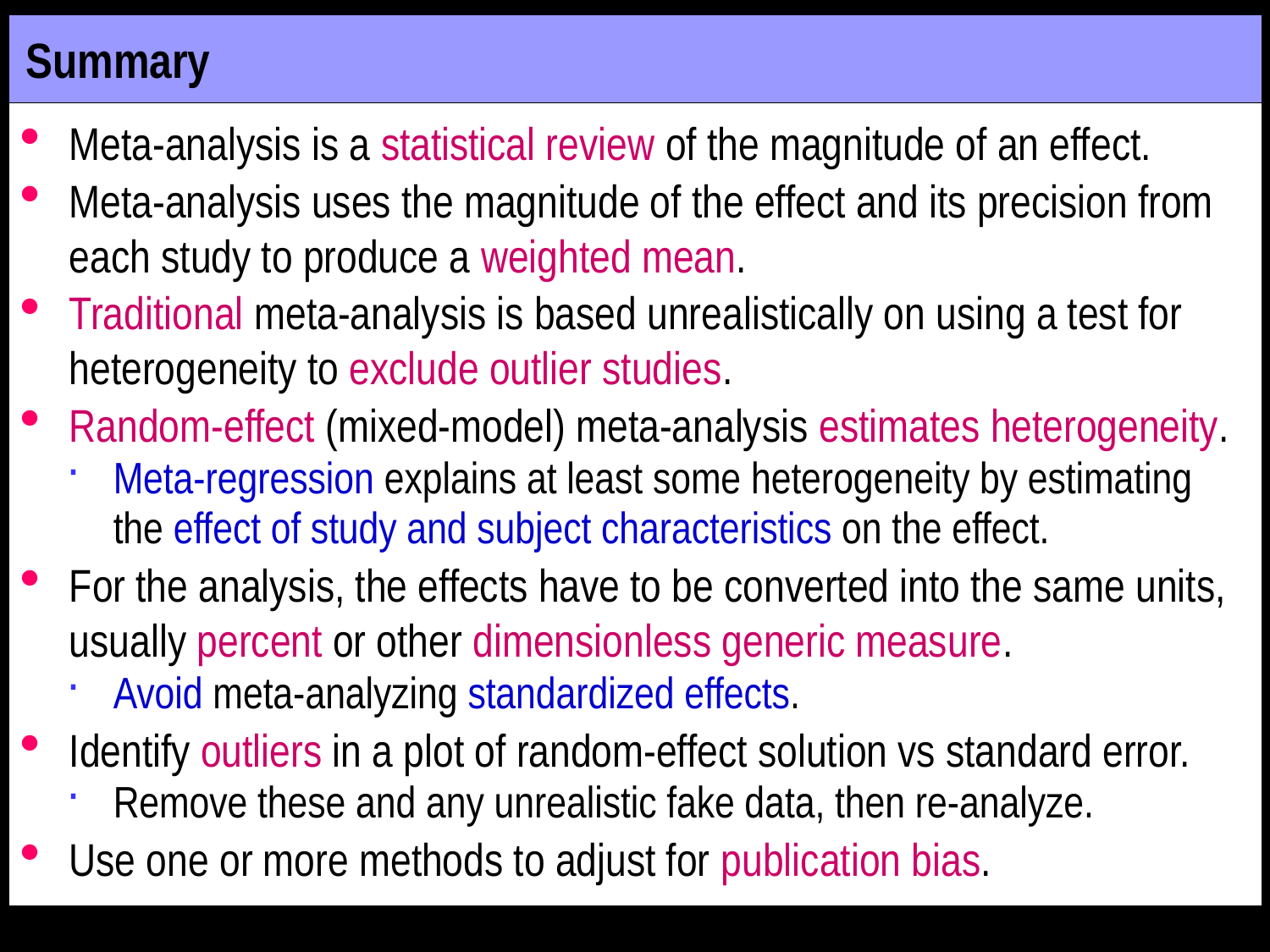

# Summary
Meta-analysis is a statistical review of the magnitude of an effect.
Meta-analysis uses the magnitude of the effect and its precision from each study to produce a weighted mean.
Traditional meta-analysis is based unrealistically on using a test for heterogeneity to exclude outlier studies.
Random-effect (mixed-model) meta-analysis estimates heterogeneity.
Meta-regression explains at least some heterogeneity by estimating the effect of study and subject characteristics on the effect.
For the analysis, the effects have to be converted into the same units, usually percent or other dimensionless generic measure.
Avoid meta-analyzing standardized effects.
Identify outliers in a plot of random-effect solution vs standard error.
Remove these and any unrealistic fake data, then re-analyze.
Use one or more methods to adjust for publication bias.